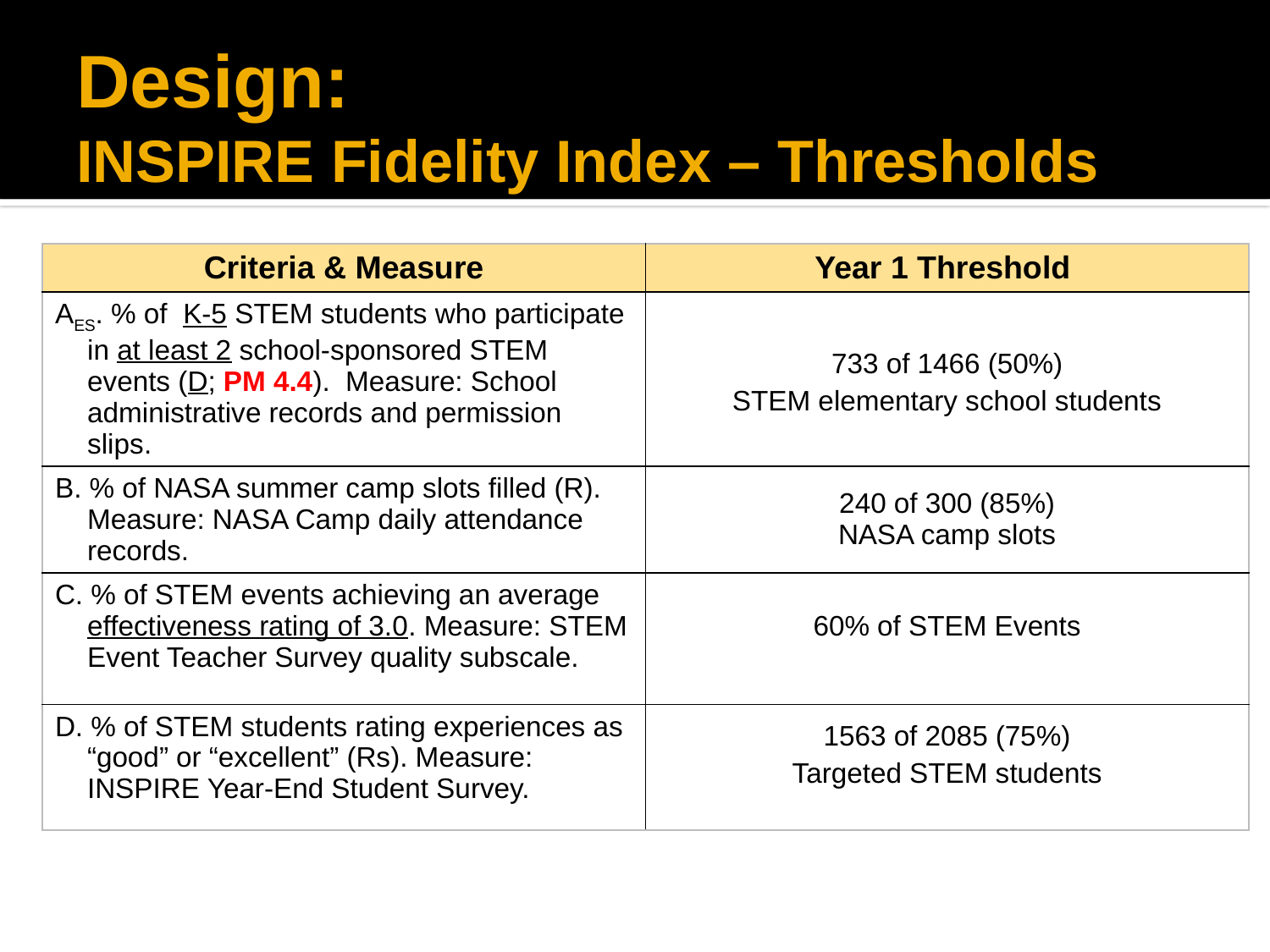

# Design: INSPIRE Fidelity Index – Thresholds
| Criteria & Measure | Year 1 Threshold |
| --- | --- |
| AES. % of K-5 STEM students who participate in at least 2 school-sponsored STEM events (D; PM 4.4). Measure: School administrative records and permission slips. | 733 of 1466 (50%) STEM elementary school students |
| B. % of NASA summer camp slots filled (R). Measure: NASA Camp daily attendance records. | 240 of 300 (85%) NASA camp slots |
| C. % of STEM events achieving an average effectiveness rating of 3.0. Measure: STEM Event Teacher Survey quality subscale. | 60% of STEM Events |
| D. % of STEM students rating experiences as “good” or “excellent” (Rs). Measure: INSPIRE Year-End Student Survey. | 1563 of 2085 (75%) Targeted STEM students |